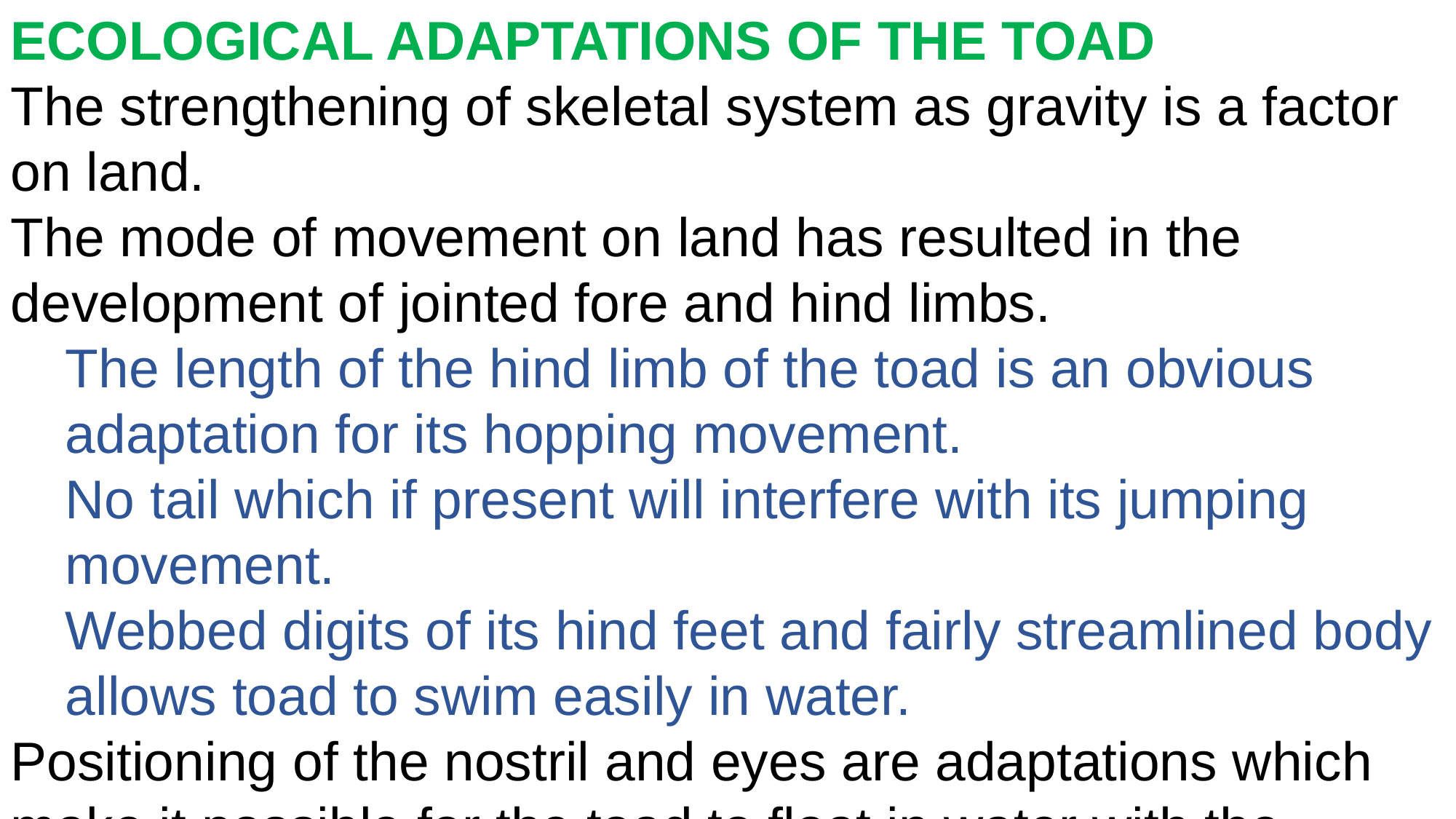

ECOLOGICAL ADAPTATIONS OF THE TOAD
The strengthening of skeletal system as gravity is a factor on land.
The mode of movement on land has resulted in the development of jointed fore and hind limbs.
The length of the hind limb of the toad is an obvious adaptation for its hopping movement.
No tail which if present will interfere with its jumping movement.
Webbed digits of its hind feet and fairly streamlined body allows toad to swim easily in water.
Positioning of the nostril and eyes are adaptations which make it possible for the toad to float in water with the nostrils and eyes just above water level.